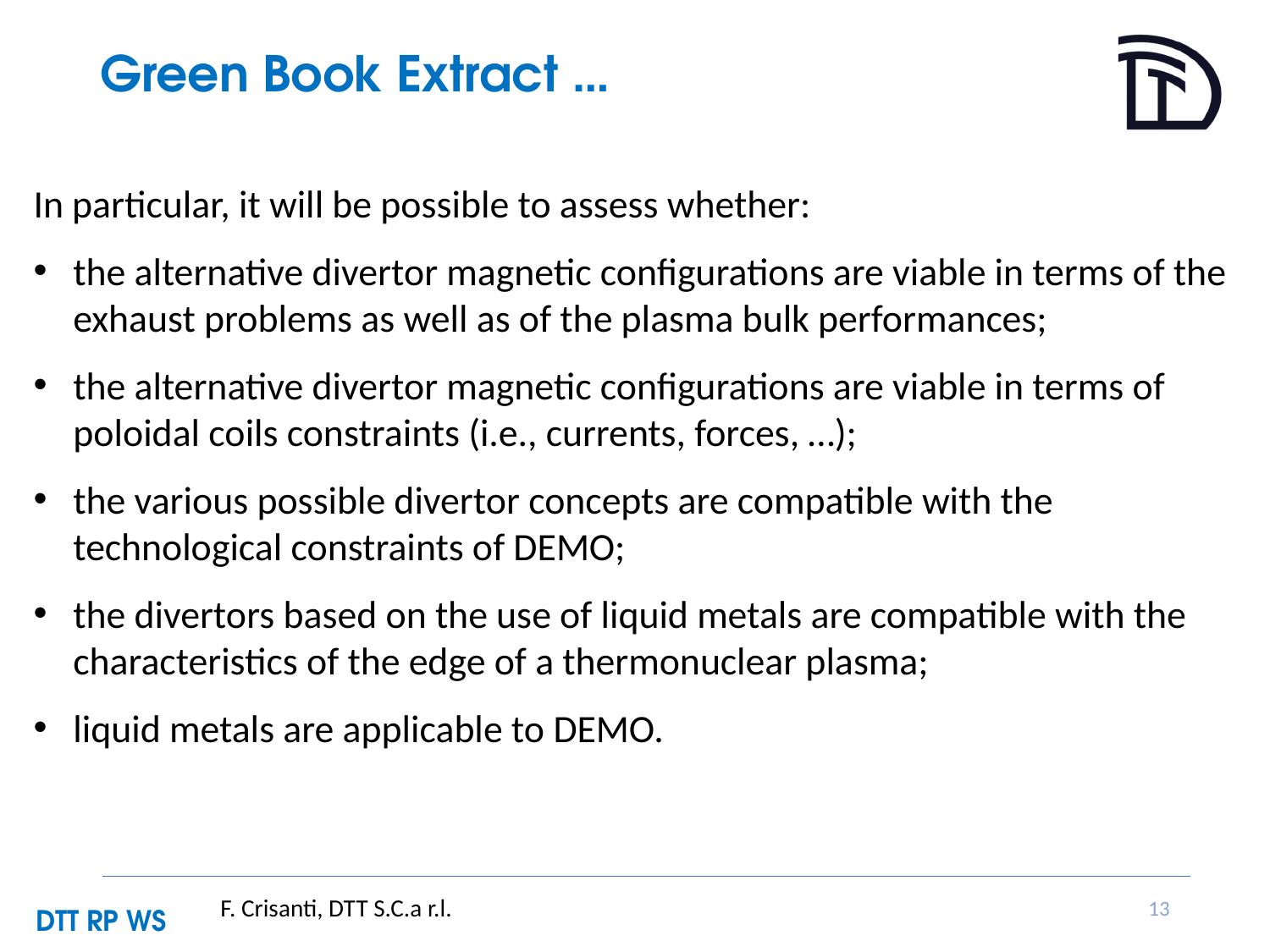

# Green Book Extract …
In particular, it will be possible to assess whether:
the alternative divertor magnetic configurations are viable in terms of the exhaust problems as well as of the plasma bulk performances;
the alternative divertor magnetic configurations are viable in terms of poloidal coils constraints (i.e., currents, forces, …);
the various possible divertor concepts are compatible with the technological constraints of DEMO;
the divertors based on the use of liquid metals are compatible with the characteristics of the edge of a thermonuclear plasma;
liquid metals are applicable to DEMO.
13